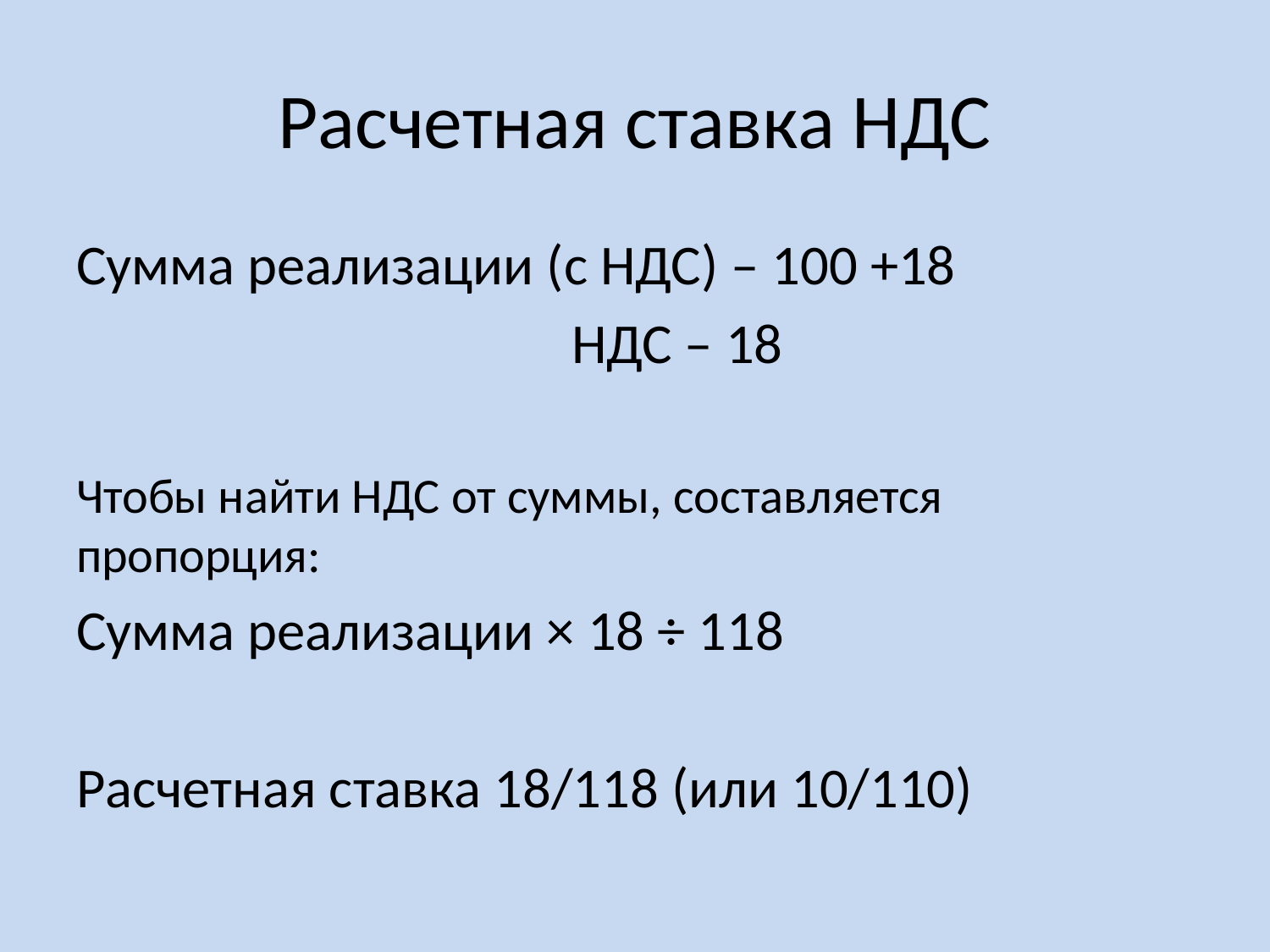

# Расчетная ставка НДС
Сумма реализации (с НДС) – 100 +18
                                       НДС – 18

Чтобы найти НДС от суммы, составляется пропорция:
Сумма реализации × 18 ÷ 118

Расчетная ставка 18/118 (или 10/110)